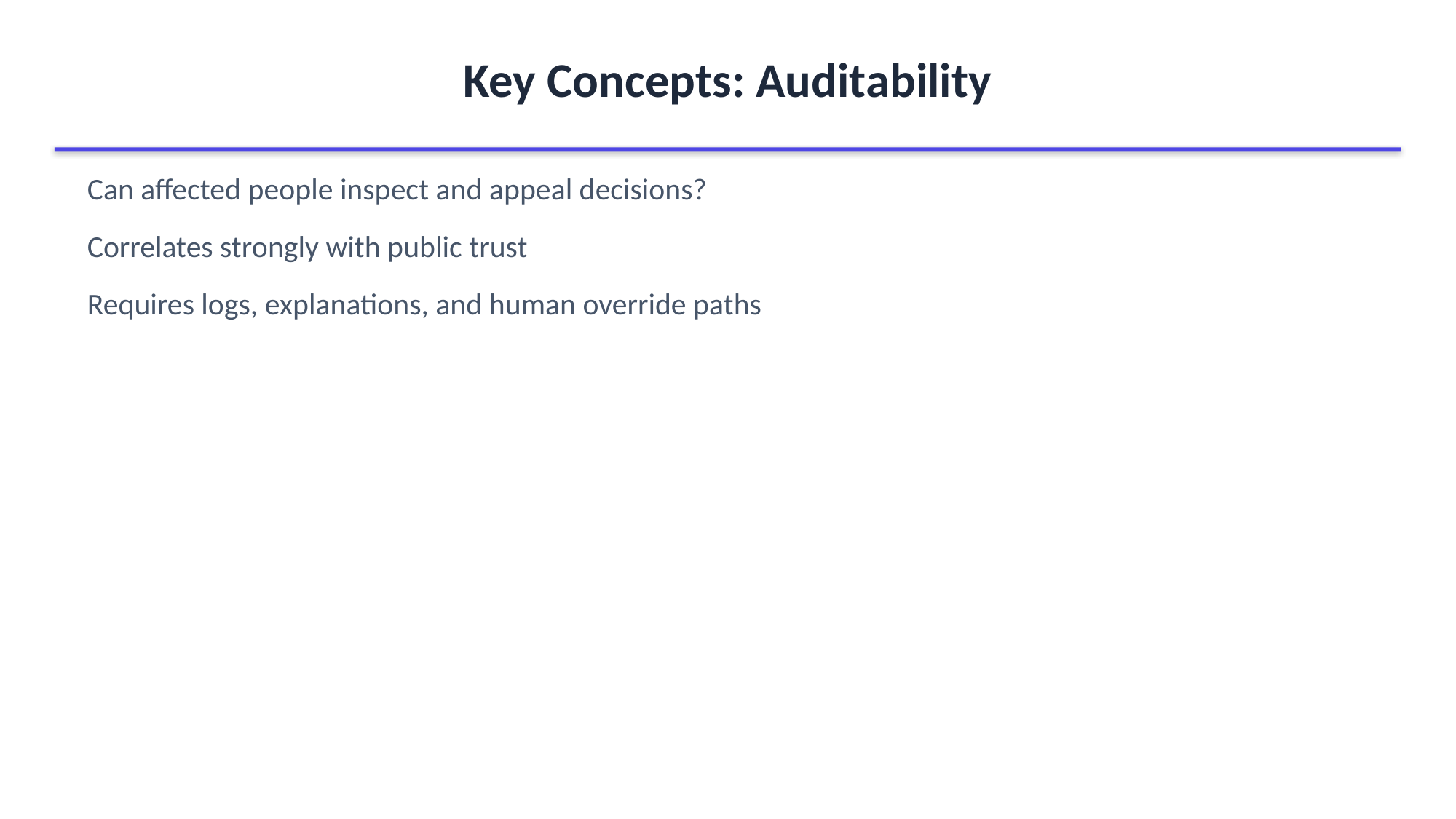

Key Concepts: Auditability

Can affected people inspect and appeal decisions?
Correlates strongly with public trust
Requires logs, explanations, and human override paths